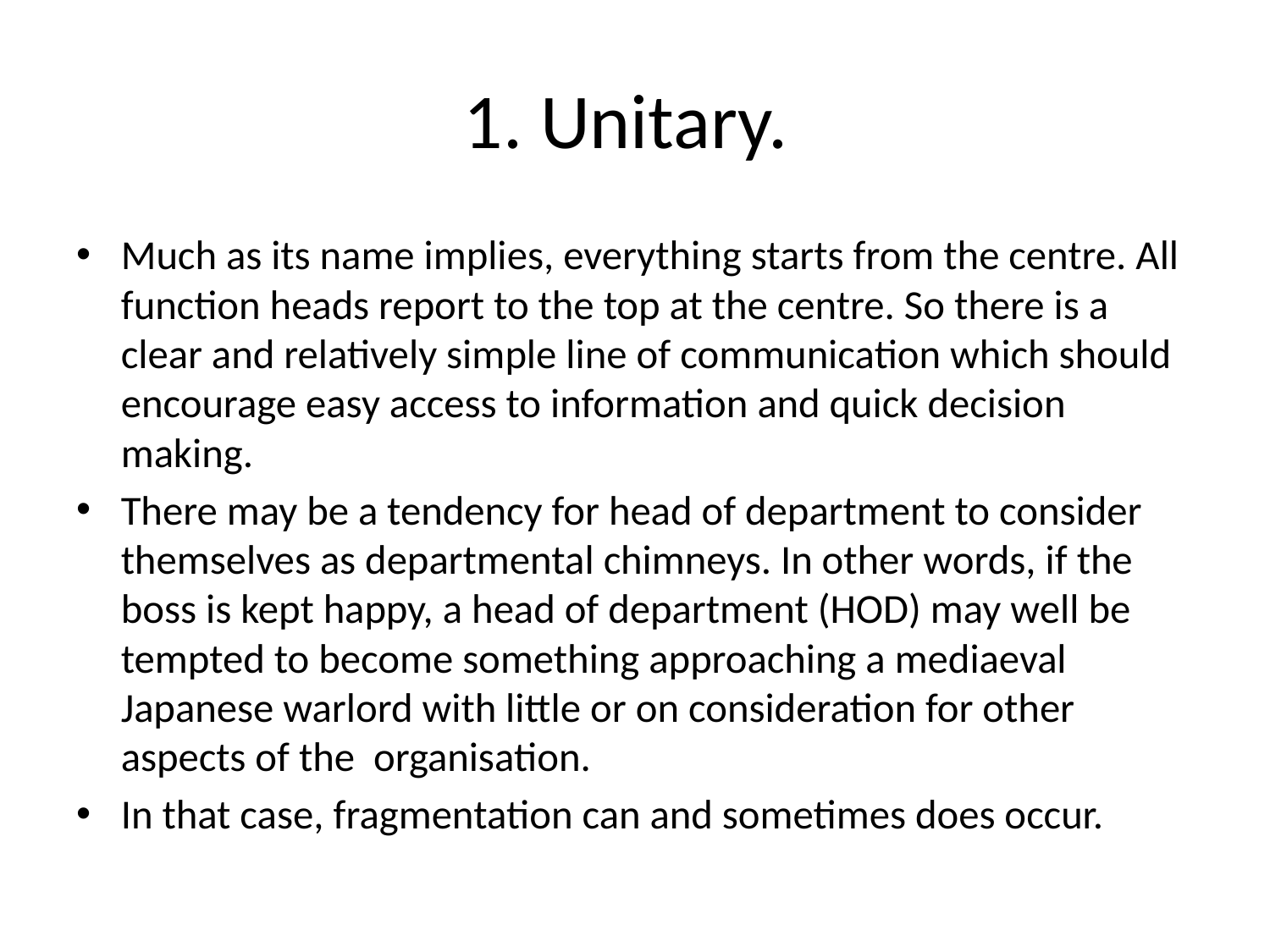

# 1. Unitary.
Much as its name implies, everything starts from the centre. All function heads report to the top at the centre. So there is a clear and relatively simple line of communication which should  encourage easy access to information and quick decision making.
There may be a tendency for head of department to consider themselves as departmental chimneys. In other words, if the boss is kept happy, a head of department (HOD) may well be tempted to become something approaching a mediaeval Japanese warlord with little or on consideration for other aspects of the  organisation.
In that case, fragmentation can and sometimes does occur.